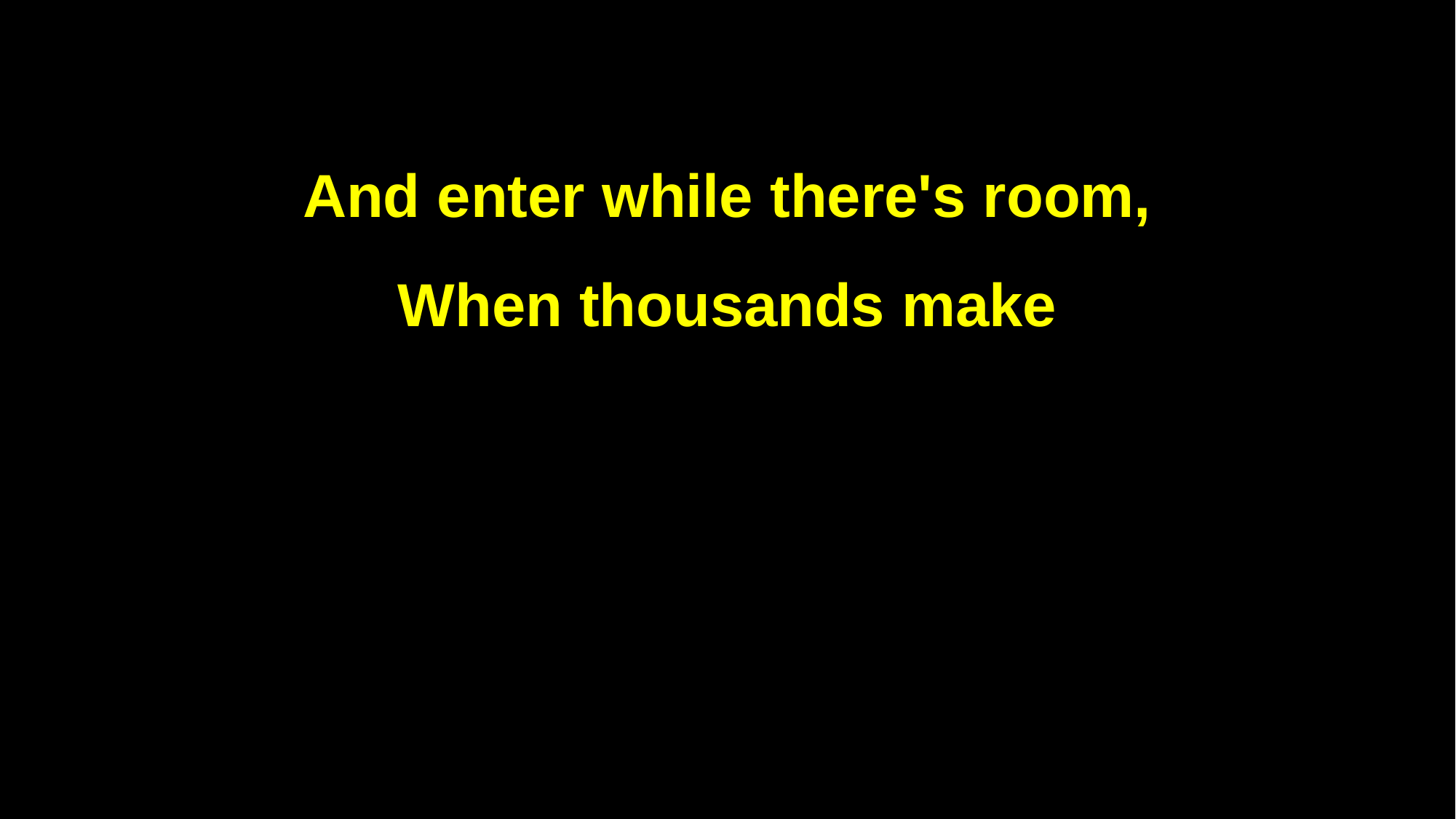

And enter while there's room,
When thousands make